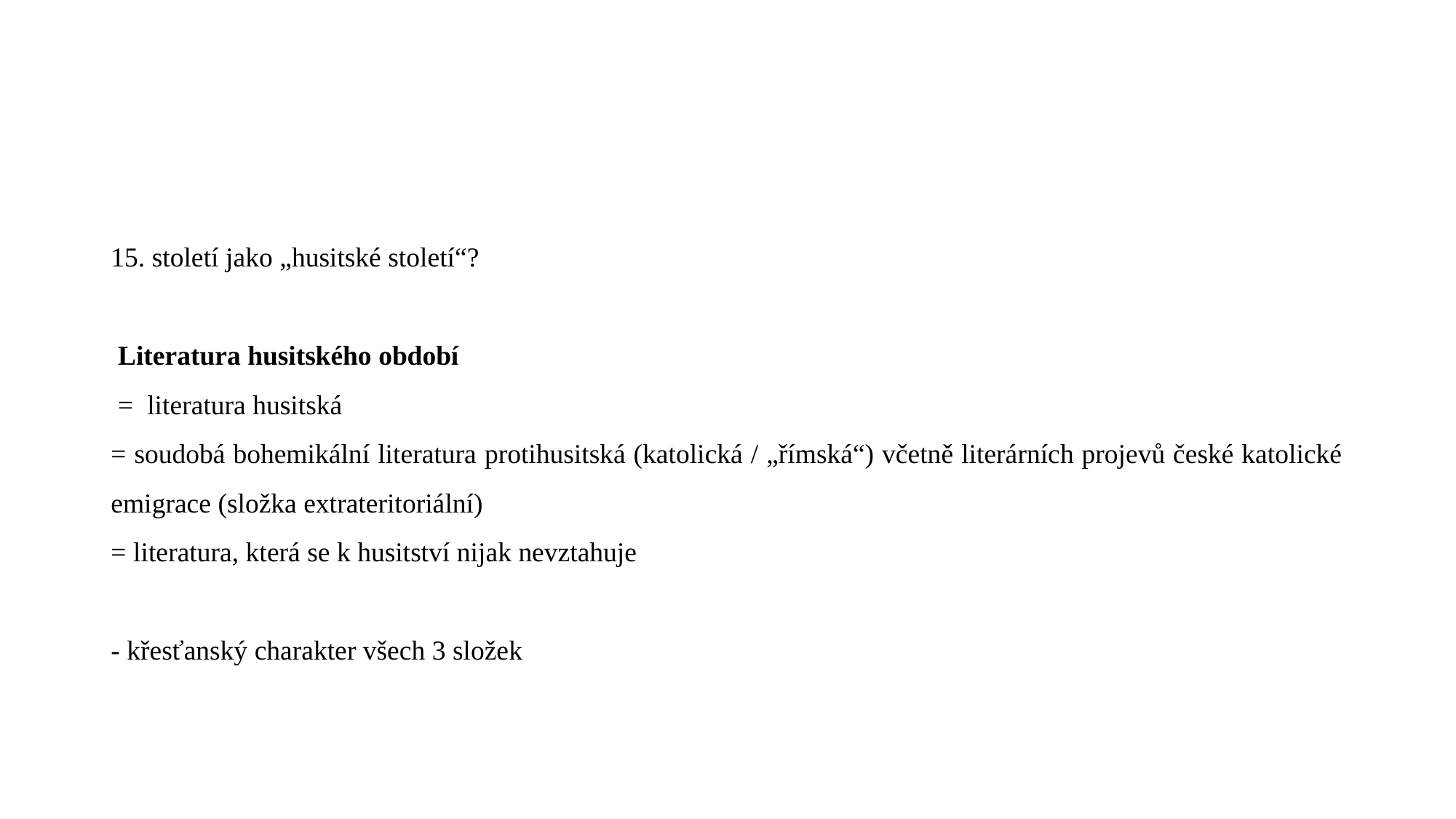

#
15. století jako „husitské století“?

 Literatura husitského období
 =  literatura husitská
= soudobá bohemikální literatura protihusitská (katolická / „římská“) včetně literárních projevů české katolické emigrace (složka extrateritoriální)
= literatura, která se k husitství nijak nevztahuje

- křesťanský charakter všech 3 složek